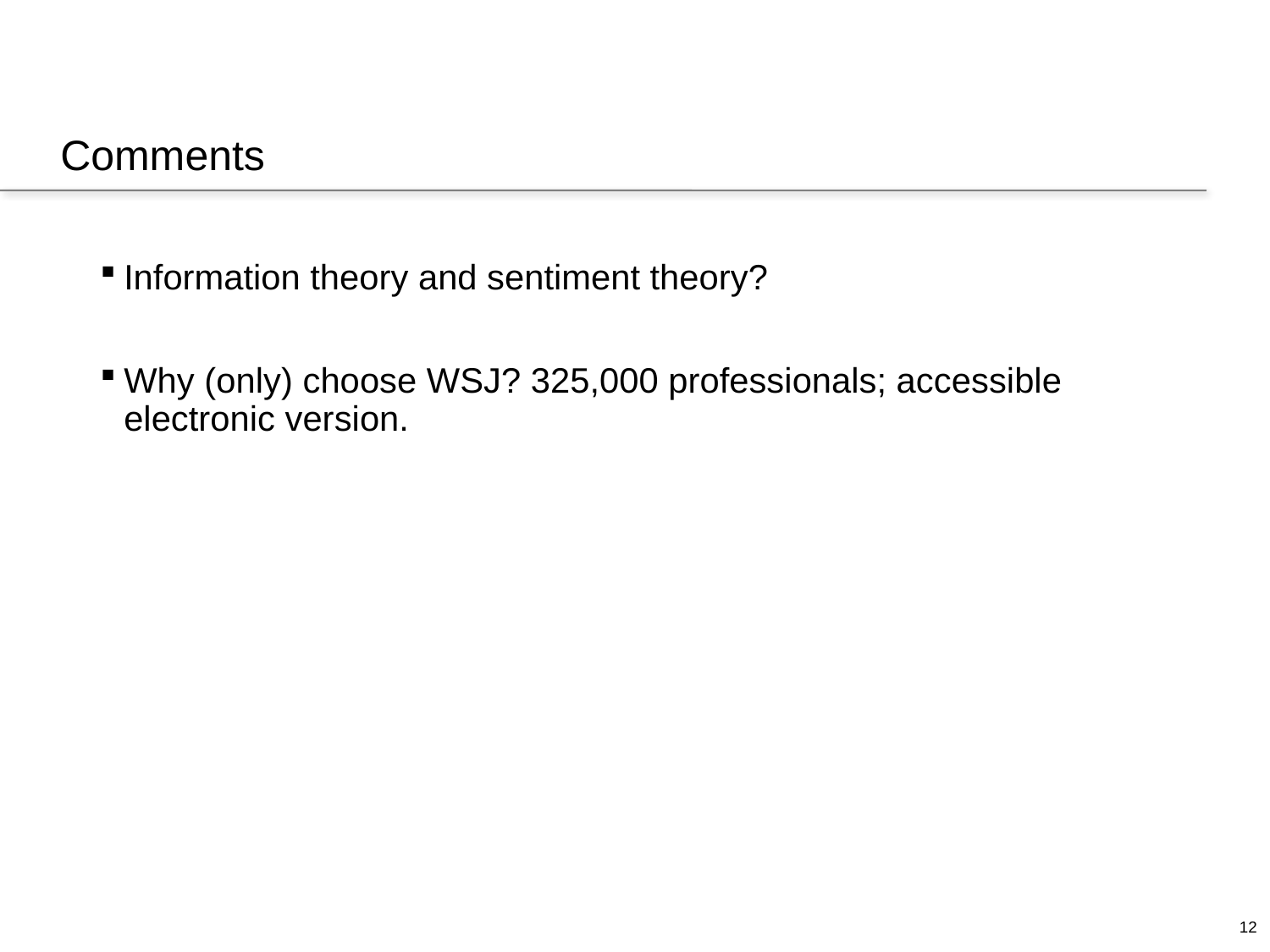

# Comments
Information theory and sentiment theory?

Why (only) choose WSJ? 325,000 professionals; accessible electronic version.

12